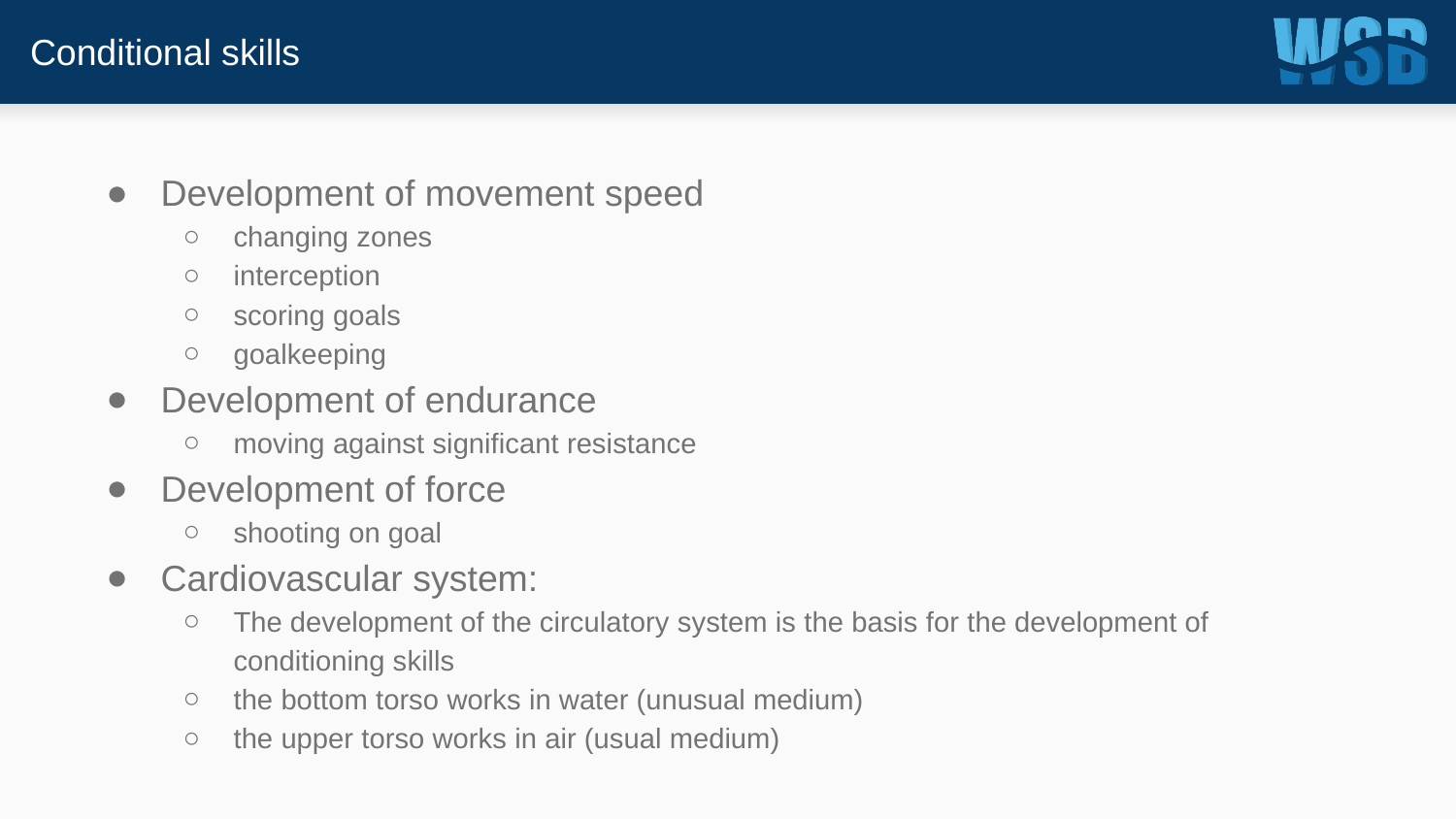

# Conditional skills
Development of movement speed
changing zones
interception
scoring goals
goalkeeping
Development of endurance
moving against significant resistance
Development of force
shooting on goal
Cardiovascular system:
The development of the circulatory system is the basis for the development of conditioning skills
the bottom torso works in water (unusual medium)
the upper torso works in air (usual medium)